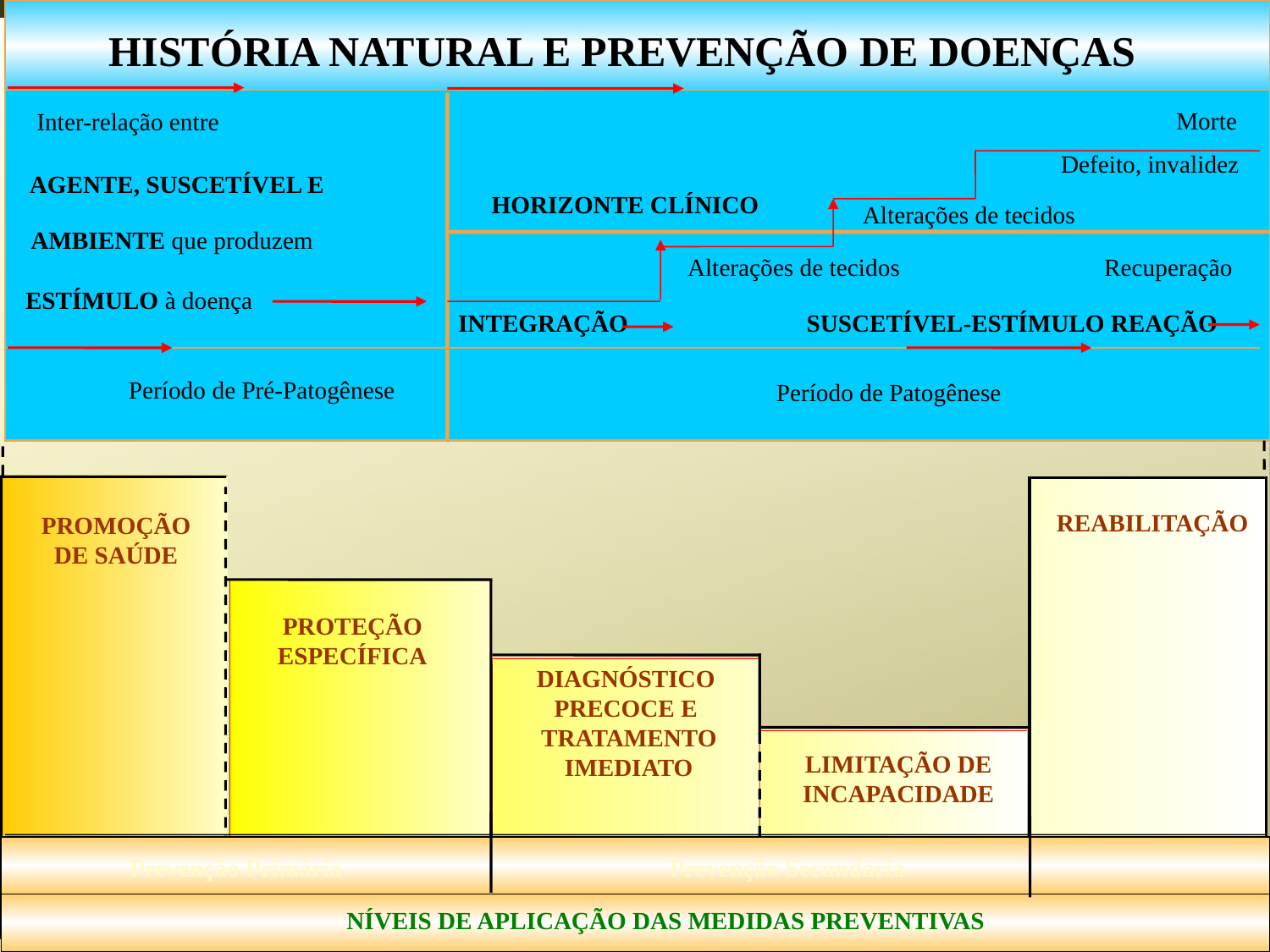

HISTÓRIA NATURAL E PREVENÇÃO DE DOENÇAS

Morte
Inter-relação entre
Defeito, invalidez

AGENTE, SUSCETÍVEL E
HORIZONTE CLÍNICO
Alterações de tecidos
AMBIENTE que produzem

Alterações de tecidos
Recuperação
ESTÍMULO à doença

INTEGRAÇÃO
SUSCETÍVEL-ESTÍMULO REAÇÃO

Período de Pré-Patogênese
Período de Patogênese

REABILITAÇÃO
PROMOÇÃO
DE SAÚDE

PROTEÇÃO
ESPECÍFICA

DIAGNÓSTICO
PRECOCE E
TRATAMENTO
IMEDIATO

LIMITAÇÃO DE
INCAPACIDADE

Prevenção Primária
Prevenção Secundária

NÍVEIS DE APLICAÇÃO DAS MEDIDAS PREVENTIVAS